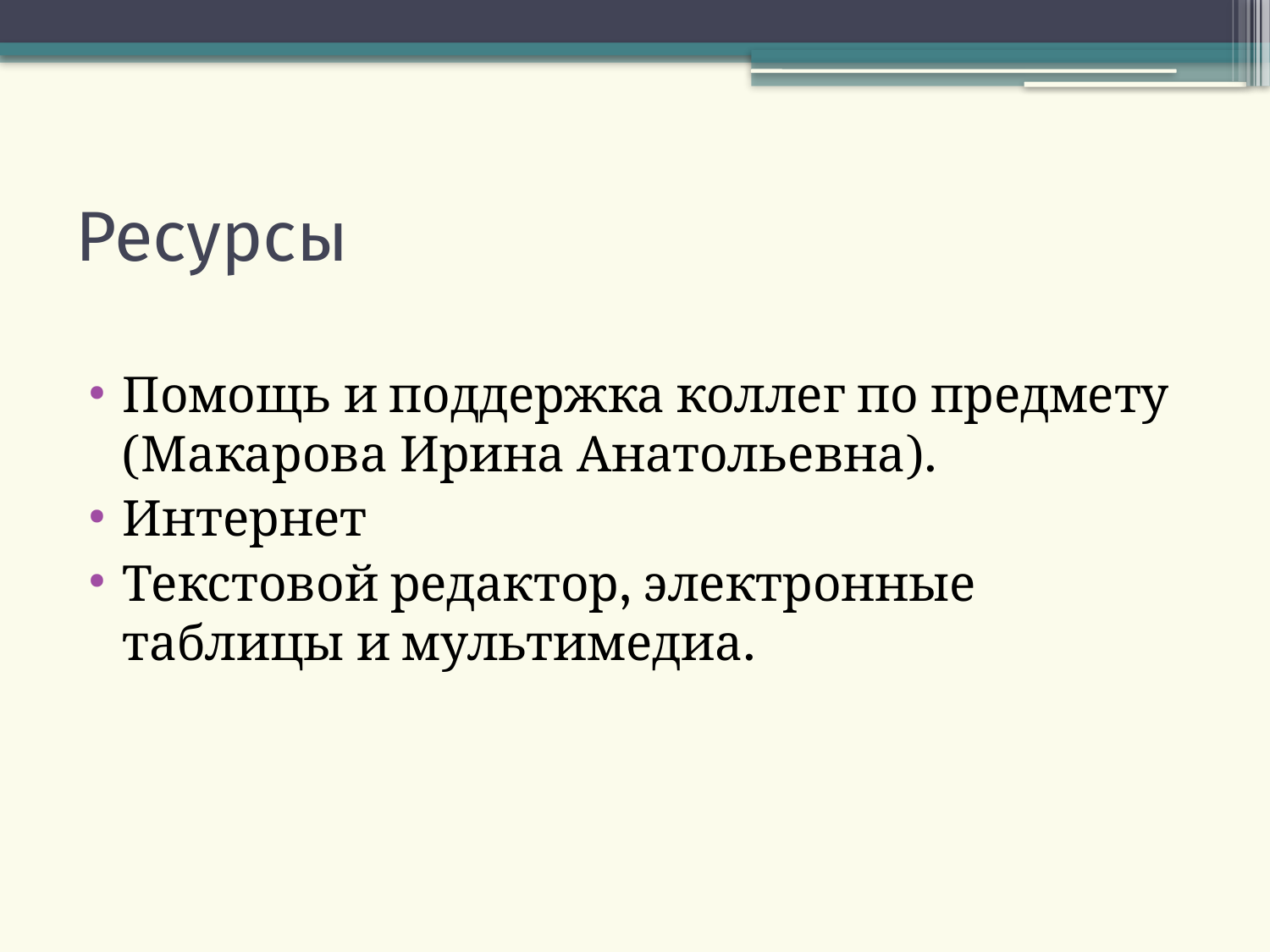

# Ресурсы
Помощь и поддержка коллег по предмету (Макарова Ирина Анатольевна).
Интернет
Текстовой редактор, электронные таблицы и мультимедиа.